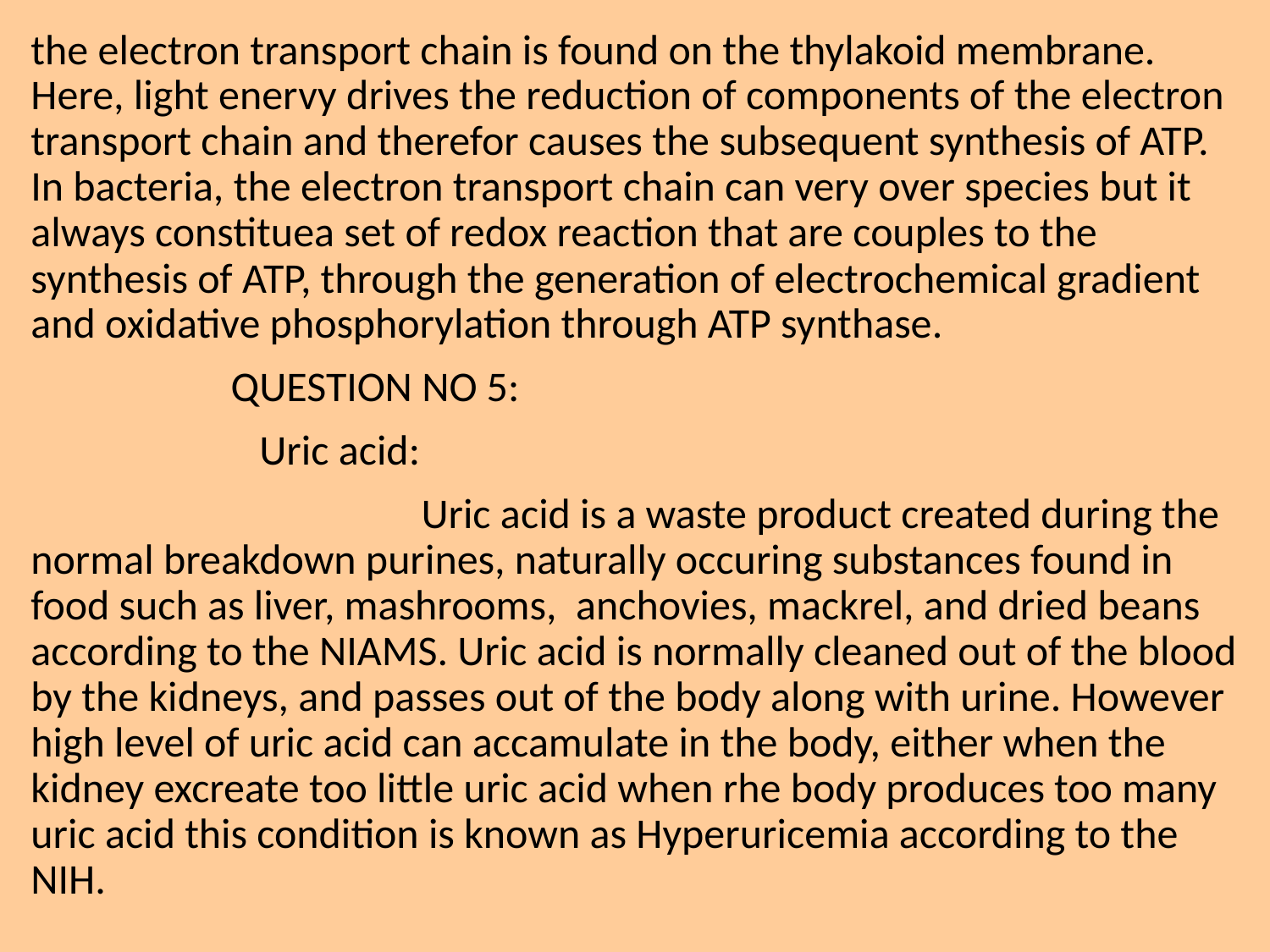

the electron transport chain is found on the thylakoid membrane. Here, light enervy drives the reduction of components of the electron transport chain and therefor causes the subsequent synthesis of ATP. In bacteria, the electron transport chain can very over species but it always constituea set of redox reaction that are couples to the synthesis of ATP, through the generation of electrochemical gradient and oxidative phosphorylation through ATP synthase.
                     QUESTION NO 5:
                        Uric acid:
                                         Uric acid is a waste product created during the normal breakdown purines, naturally occuring substances found in food such as liver, mashrooms,  anchovies, mackrel, and dried beans according to the NIAMS. Uric acid is normally cleaned out of the blood by the kidneys, and passes out of the body along with urine. However high level of uric acid can accamulate in the body, either when the kidney excreate too little uric acid when rhe body produces too many uric acid this condition is known as Hyperuricemia according to the NIH.